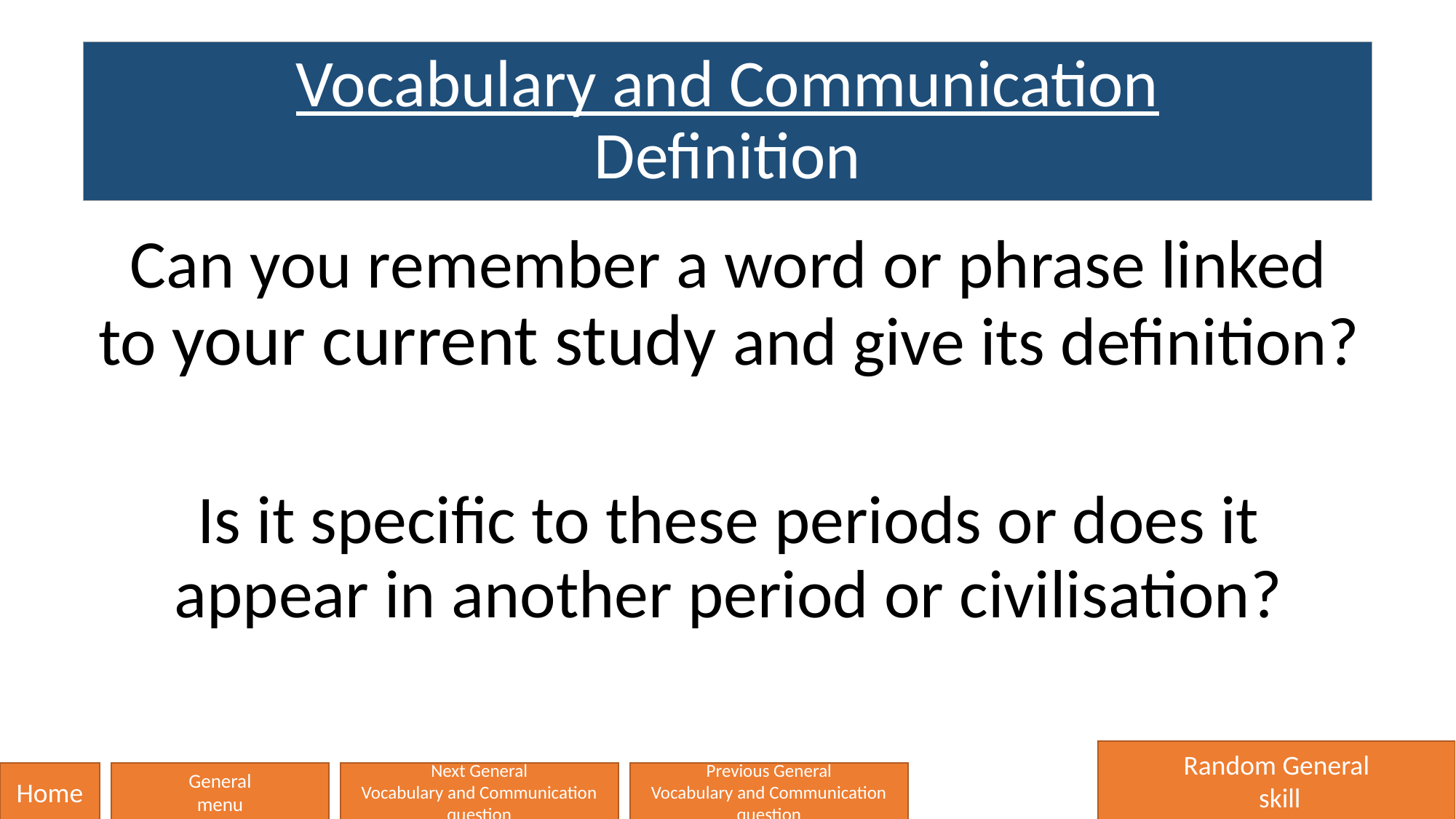

# Vocabulary and Communication Definition
Can you remember a word or phrase linked to your current study and give its definition?

Is it specific to these periods or does it appear in another period or civilisation?
Random General
 skill
Home
General
menu
Next General
Vocabulary and Communication question
Previous General
Vocabulary and Communication question